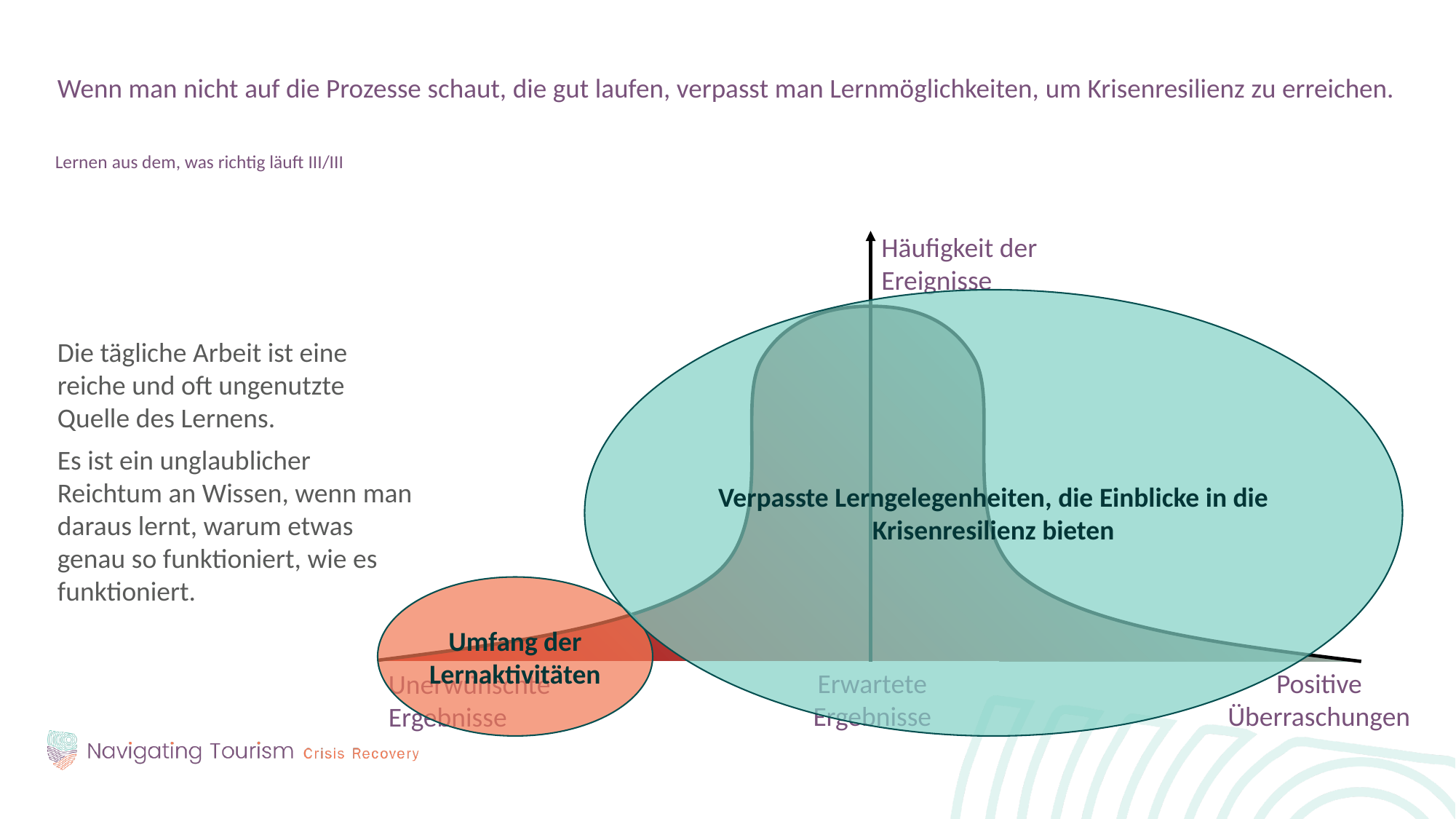

Wenn man nicht auf die Prozesse schaut, die gut laufen, verpasst man Lernmöglichkeiten, um Krisenresilienz zu erreichen.
Lernen aus dem, was richtig läuft III/III

Die tägliche Arbeit ist eine reiche und oft ungenutzte Quelle des Lernens.
Es ist ein unglaublicher Reichtum an Wissen, wenn man daraus lernt, warum etwas genau so funktioniert, wie es funktioniert.
Häufigkeit der Ereignisse
Verpasste Lerngelegenheiten, die Einblicke in die Krisenresilienz bieten

Umfang der Lernaktivitäten
Erwartete
Ergebnisse
Positive
Überraschungen
Unerwünschte
Ergebnisse